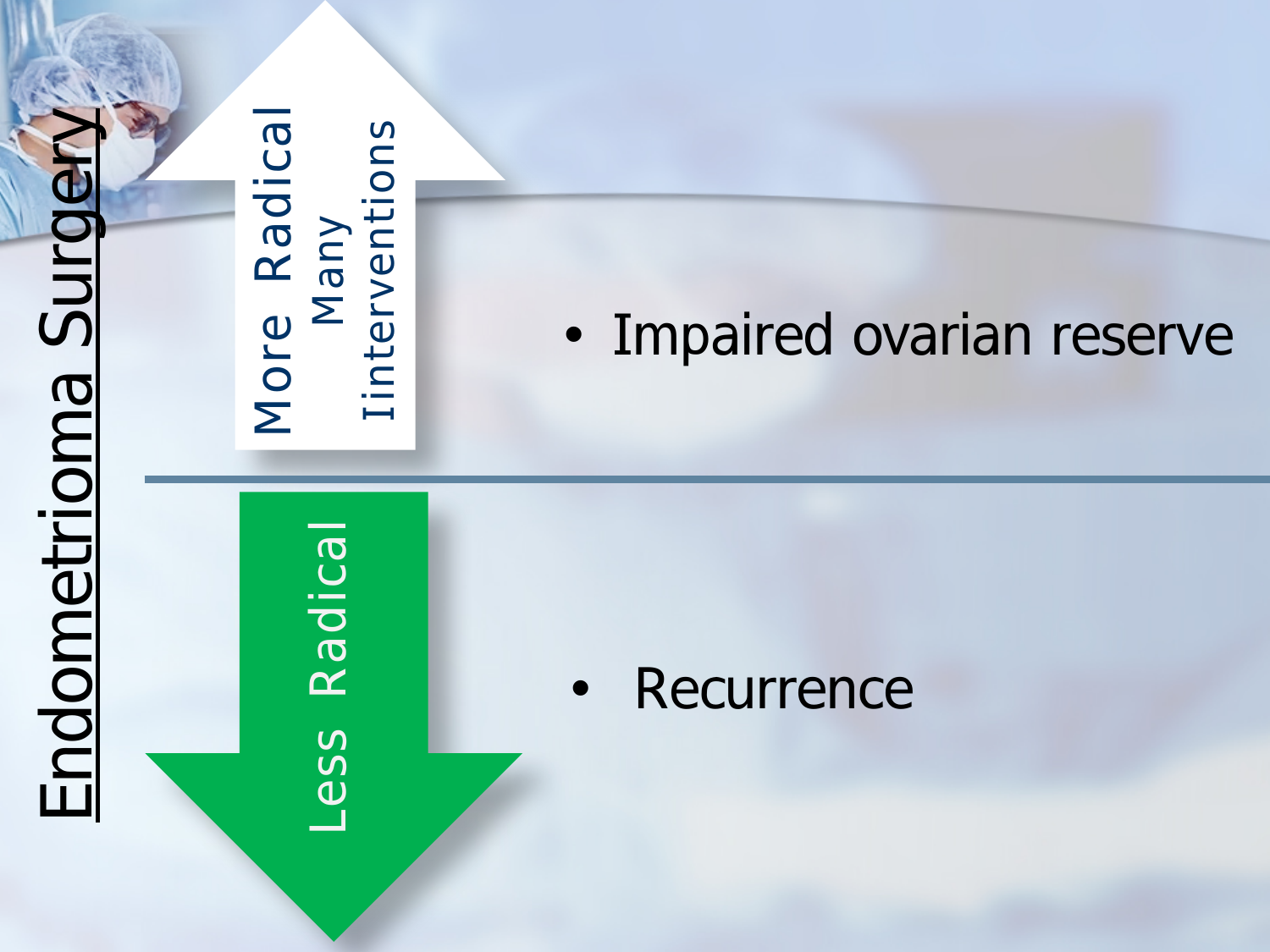

More  Radical
Many Iinterventions

Impaired ovarian reserve
Endometrioma Surgery

Less  Radical
Recurrence